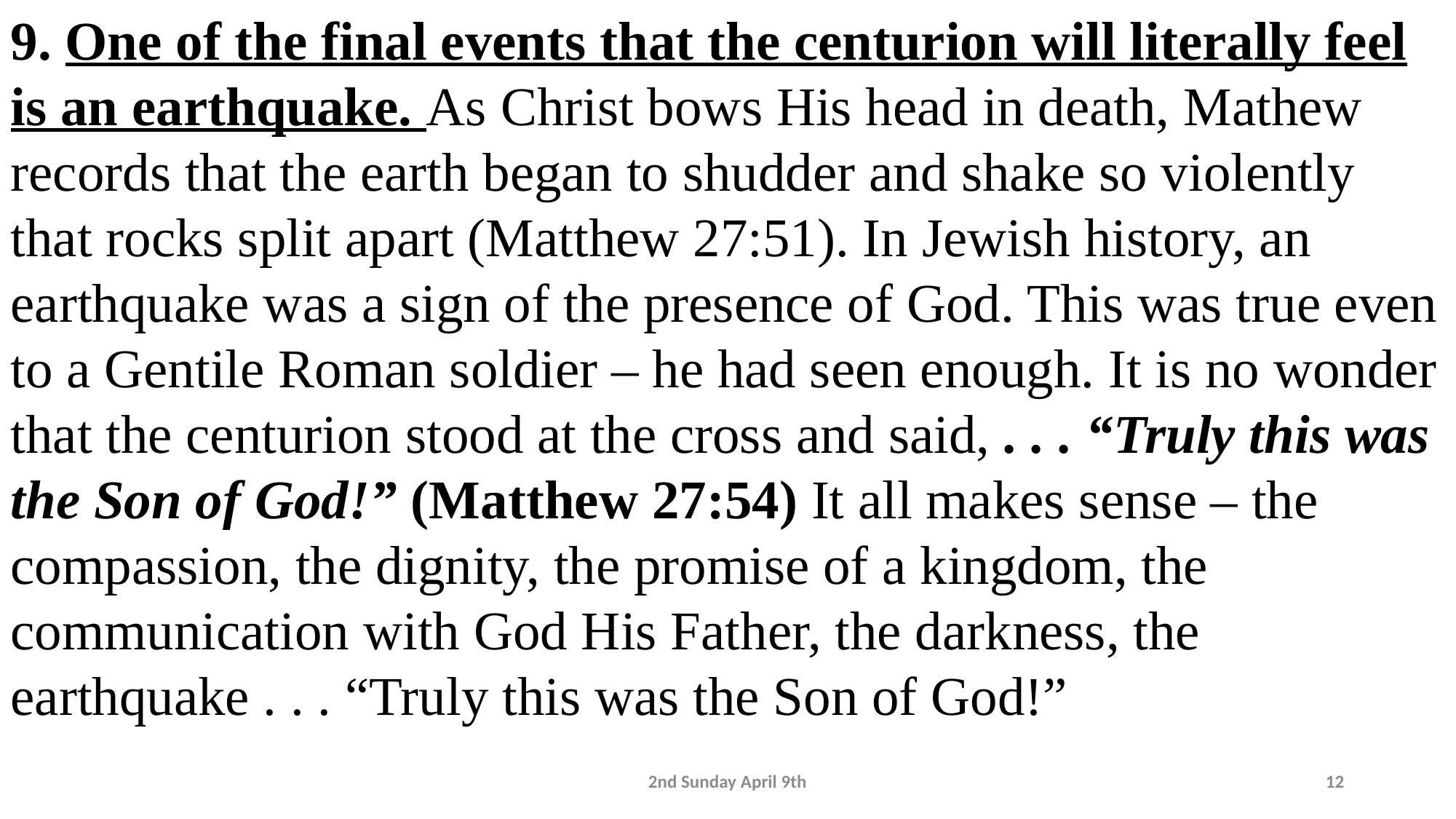

9. One of the final events that the centurion will literally feel is an earthquake. As Christ bows His head in death, Mathew records that the earth began to shudder and shake so violently that rocks split apart (Matthew 27:51). In Jewish history, an earthquake was a sign of the presence of God. This was true even to a Gentile Roman soldier – he had seen enough. It is no wonder that the centurion stood at the cross and said, . . . “Truly this was the Son of God!” (Matthew 27:54) It all makes sense – the compassion, the dignity, the promise of a kingdom, the communication with God His Father, the darkness, the earthquake . . . “Truly this was the Son of God!”
2nd Sunday April 9th
12